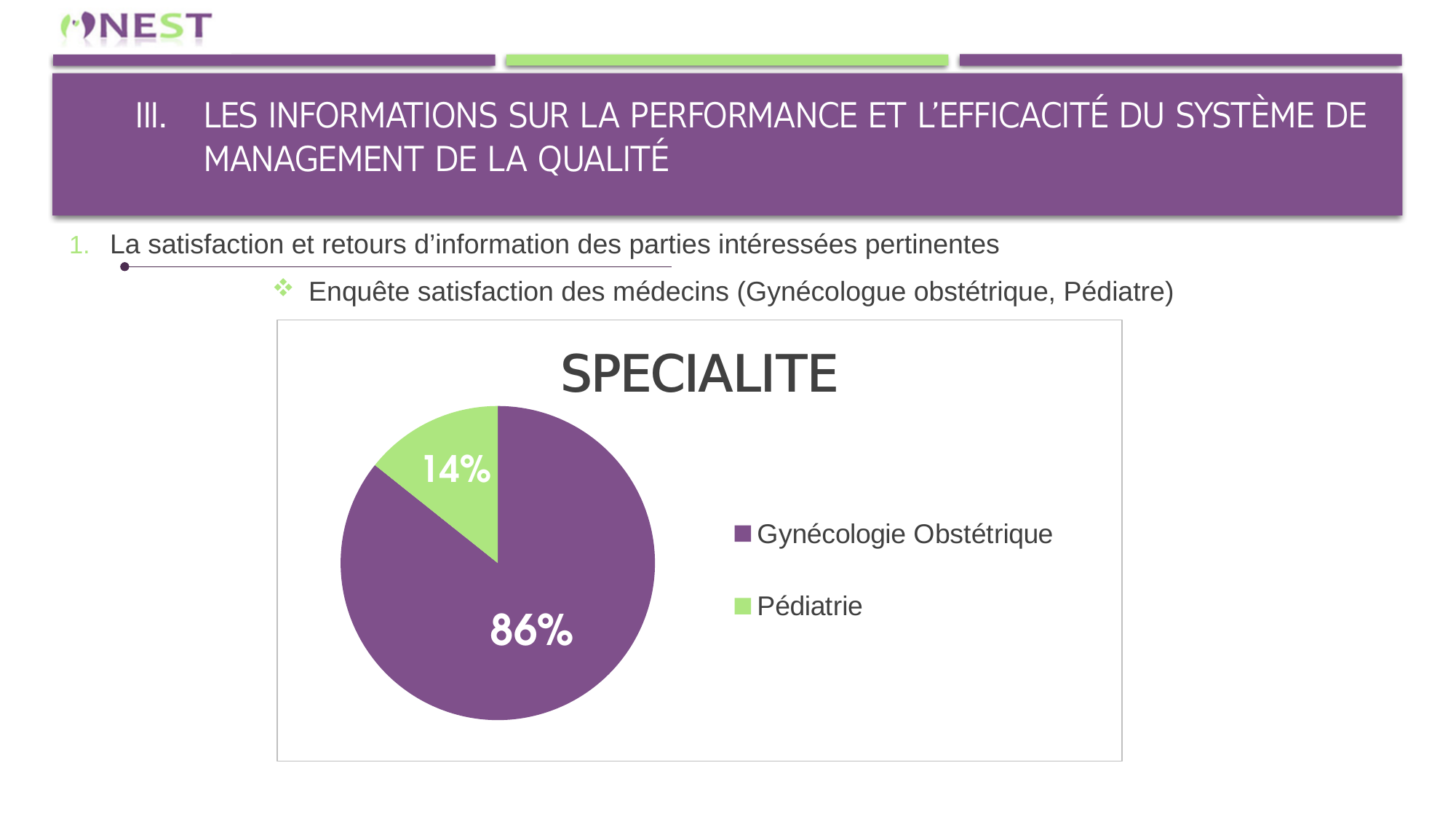

# Les informations sur la performance et l’efficacité du système de management de la qualité
La satisfaction et retours d’information des parties intéressées pertinentes
Enquête satisfaction des médecins (Gynécologue obstétrique, Pédiatre)

### Chart: SPECIALITE

| Category |  |
|---|---|
| Gynécologie Obstétrique | 6.0 |
| Pédiatrie | 1.0 |